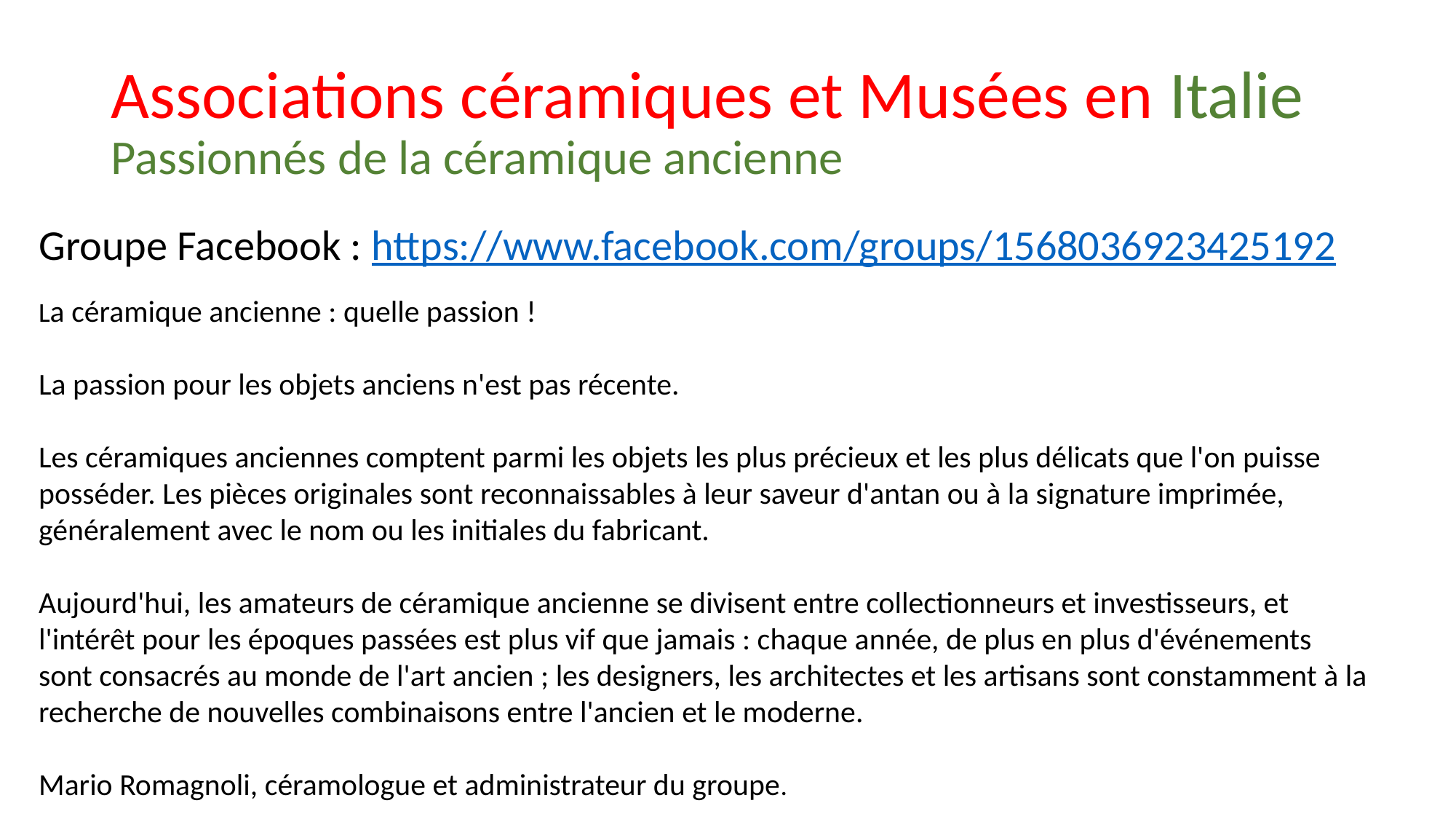

# Associations céramiques et Musées en Italie Passionnés de la céramique ancienne
Groupe Facebook : https://www.facebook.com/groups/1568036923425192
La céramique ancienne : quelle passion !

La passion pour les objets anciens n'est pas récente.

Les céramiques anciennes comptent parmi les objets les plus précieux et les plus délicats que l'on puisse posséder. Les pièces originales sont reconnaissables à leur saveur d'antan ou à la signature imprimée, généralement avec le nom ou les initiales du fabricant.

Aujourd'hui, les amateurs de céramique ancienne se divisent entre collectionneurs et investisseurs, et l'intérêt pour les époques passées est plus vif que jamais : chaque année, de plus en plus d'événements sont consacrés au monde de l'art ancien ; les designers, les architectes et les artisans sont constamment à la recherche de nouvelles combinaisons entre l'ancien et le moderne.

Mario Romagnoli, céramologue et administrateur du groupe.